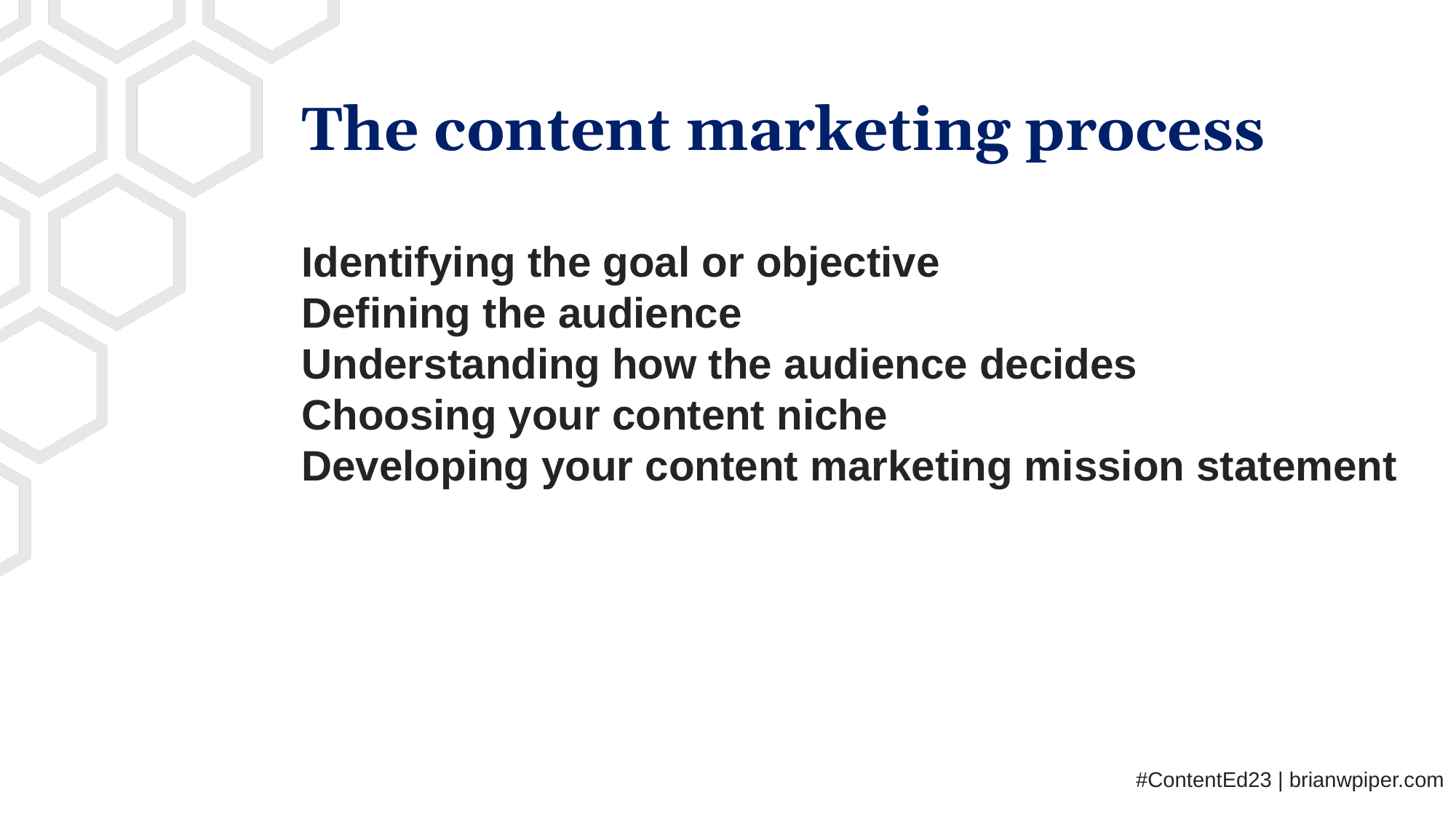

The content marketing process
Identifying the goal or objective
Defining the audience
Understanding how the audience decides
Choosing your content niche
Developing your content marketing mission statement